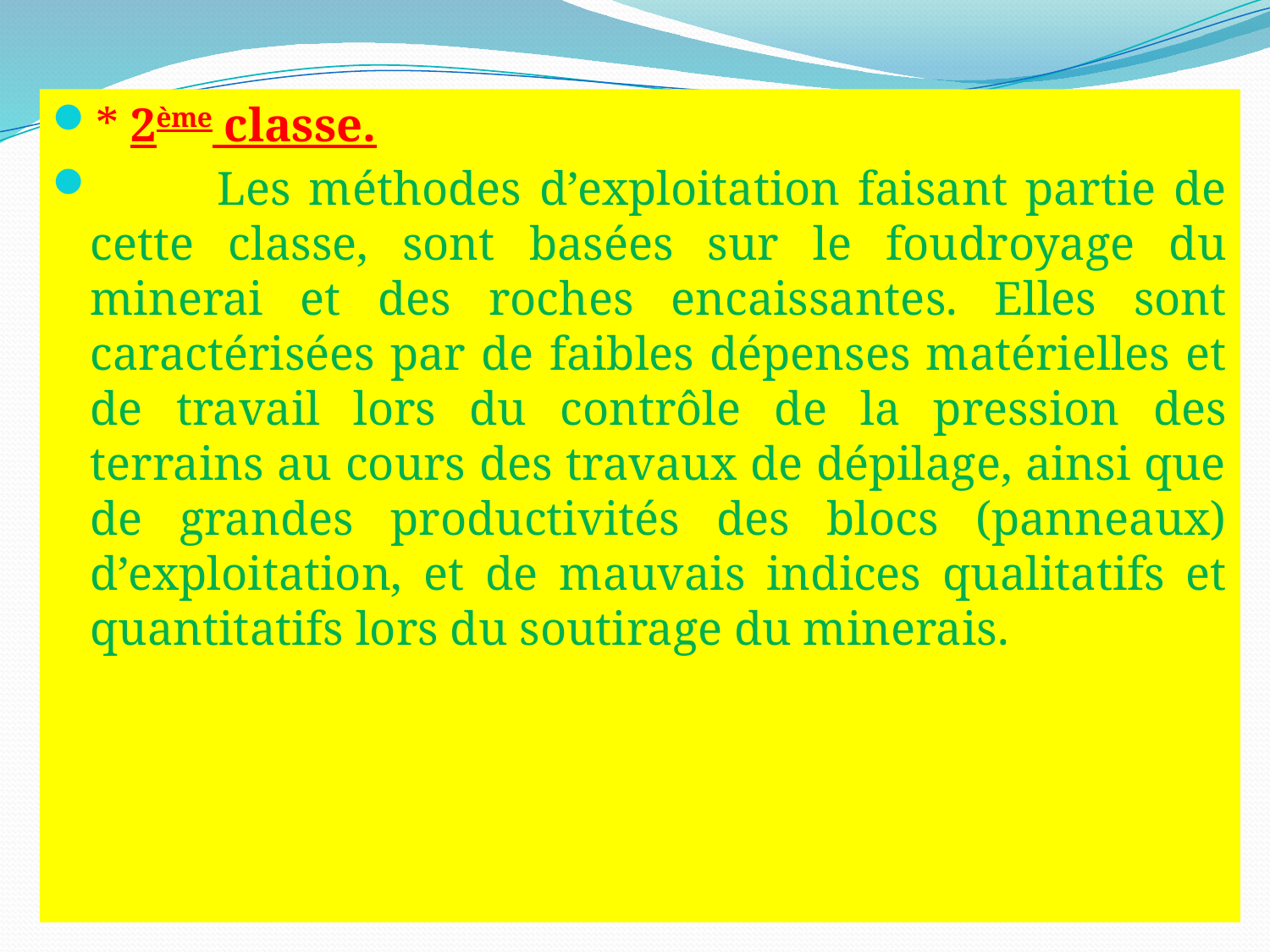

* 2ème classe.
	Les méthodes d’exploitation faisant partie de cette classe, sont basées sur le foudroyage du minerai et des roches encaissantes. Elles sont caractérisées par de faibles dépenses matérielles et de travail lors du contrôle de la pression des terrains au cours des travaux de dépilage, ainsi que de grandes productivités des blocs (panneaux) d’exploitation, et de mauvais indices qualitatifs et quantitatifs lors du soutirage du minerais.